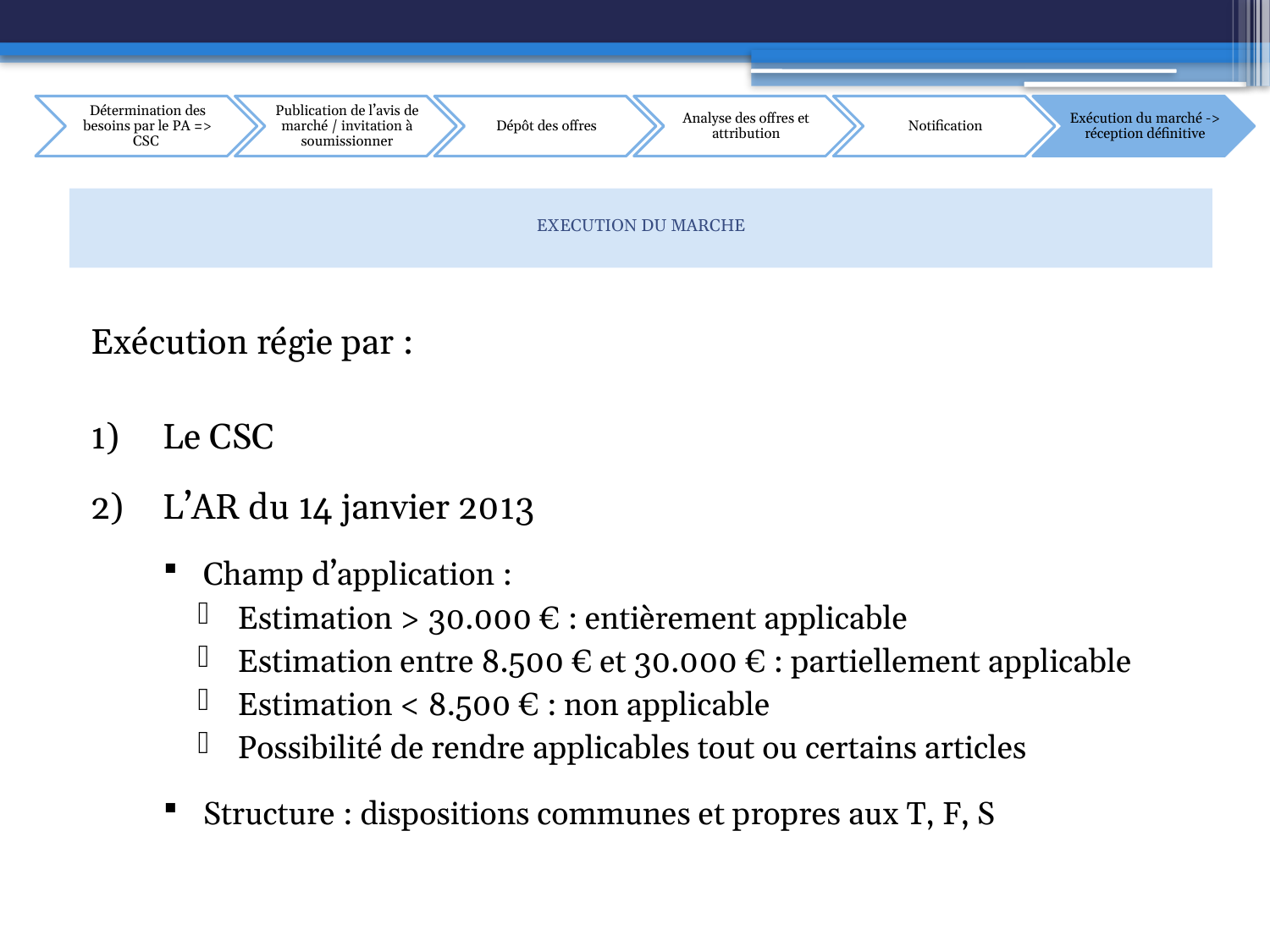

Détermination des besoins par le PA => CSC
Publication de l’avis de marché / invitation à soumissionner
Dépôt des offres
Analyse des offres et attribution
Notification
Exécution du marché -> réception définitive
# EXECUTION DU MARCHE
Exécution régie par :

Le CSC

L’AR du 14 janvier 2013

Champ d’application :
Estimation > 30.000 € : entièrement applicable
Estimation entre 8.500 € et 30.000 € : partiellement applicable
Estimation < 8.500 € : non applicable
Possibilité de rendre applicables tout ou certains articles

Structure : dispositions communes et propres aux T, F, S